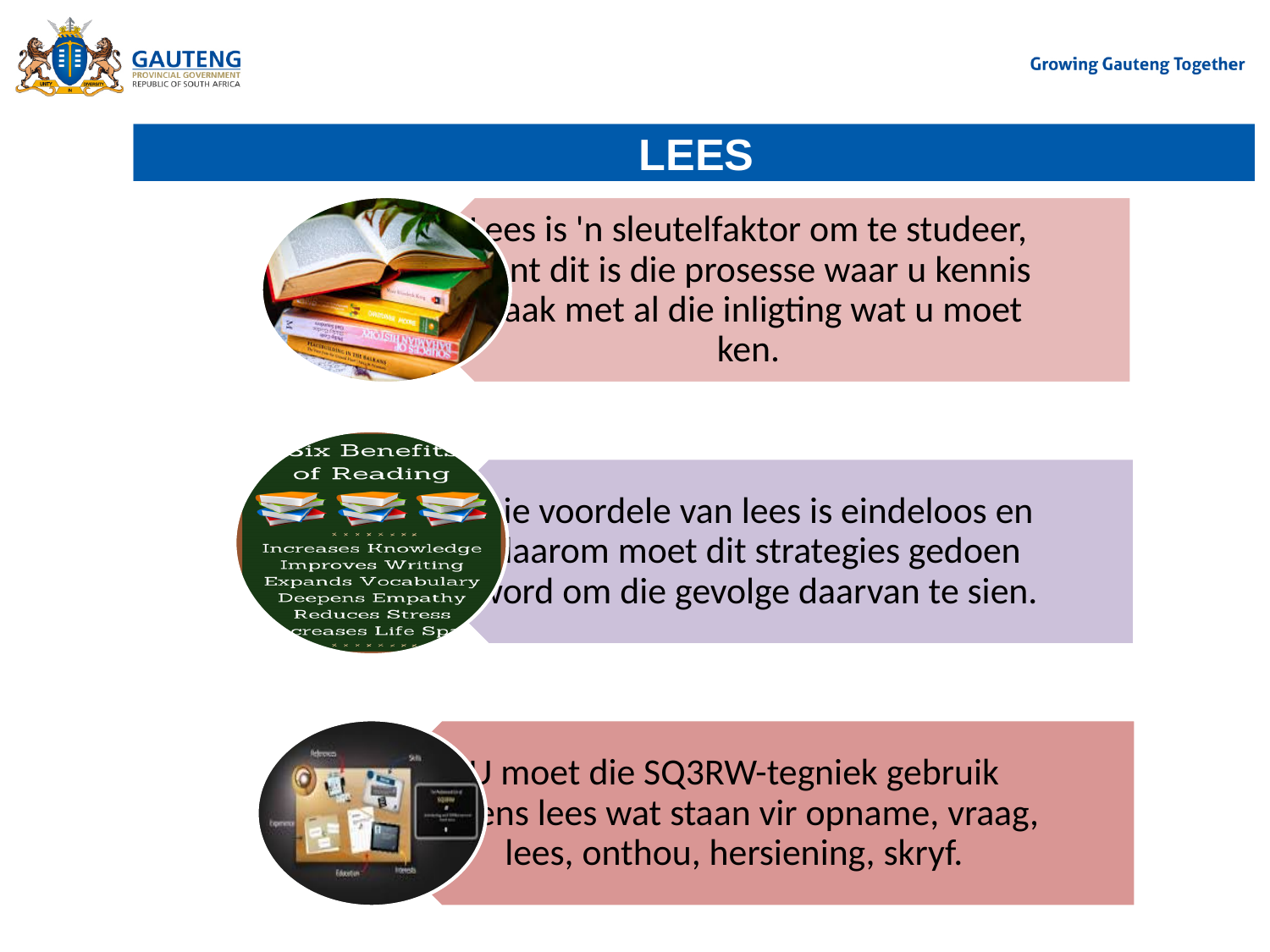

# LEES
Lees is 'n sleutelfaktor om te studeer, want dit is die prosesse waar u kennis maak met al die inligting wat u moet ken.
Die voordele van lees is eindeloos en daarom moet dit strategies gedoen word om die gevolge daarvan te sien.
U moet die SQ3RW-tegniek gebruik tydens lees wat staan vir opname, vraag, lees, onthou, hersiening, skryf.